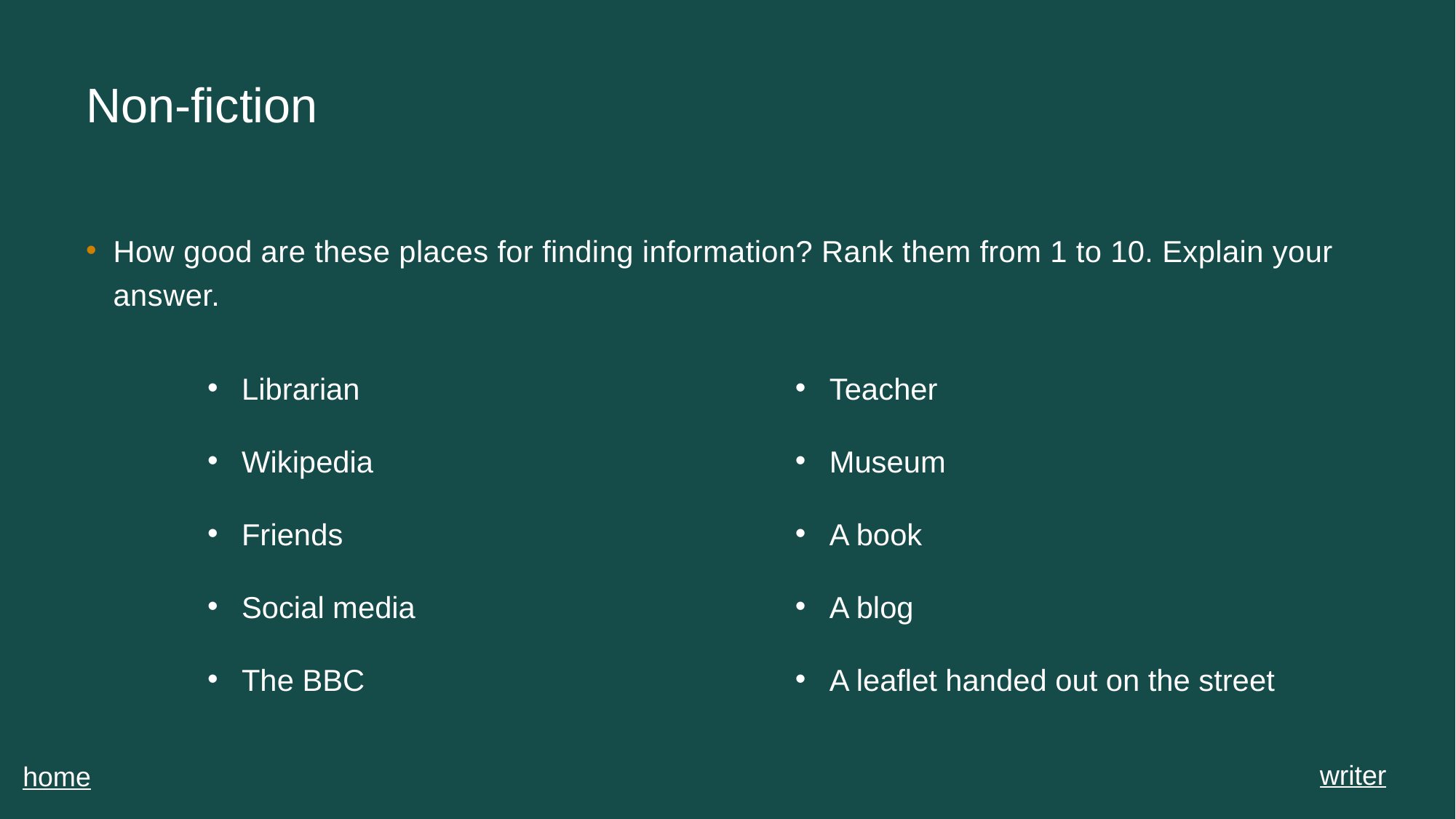

# Non-fiction
How good are these places for finding information? Rank them from 1 to 10. Explain your answer.
Librarian
Wikipedia
Friends
Social media
The BBC

Teacher
Museum
A book
A blog
A leaflet handed out on the street
writer
home